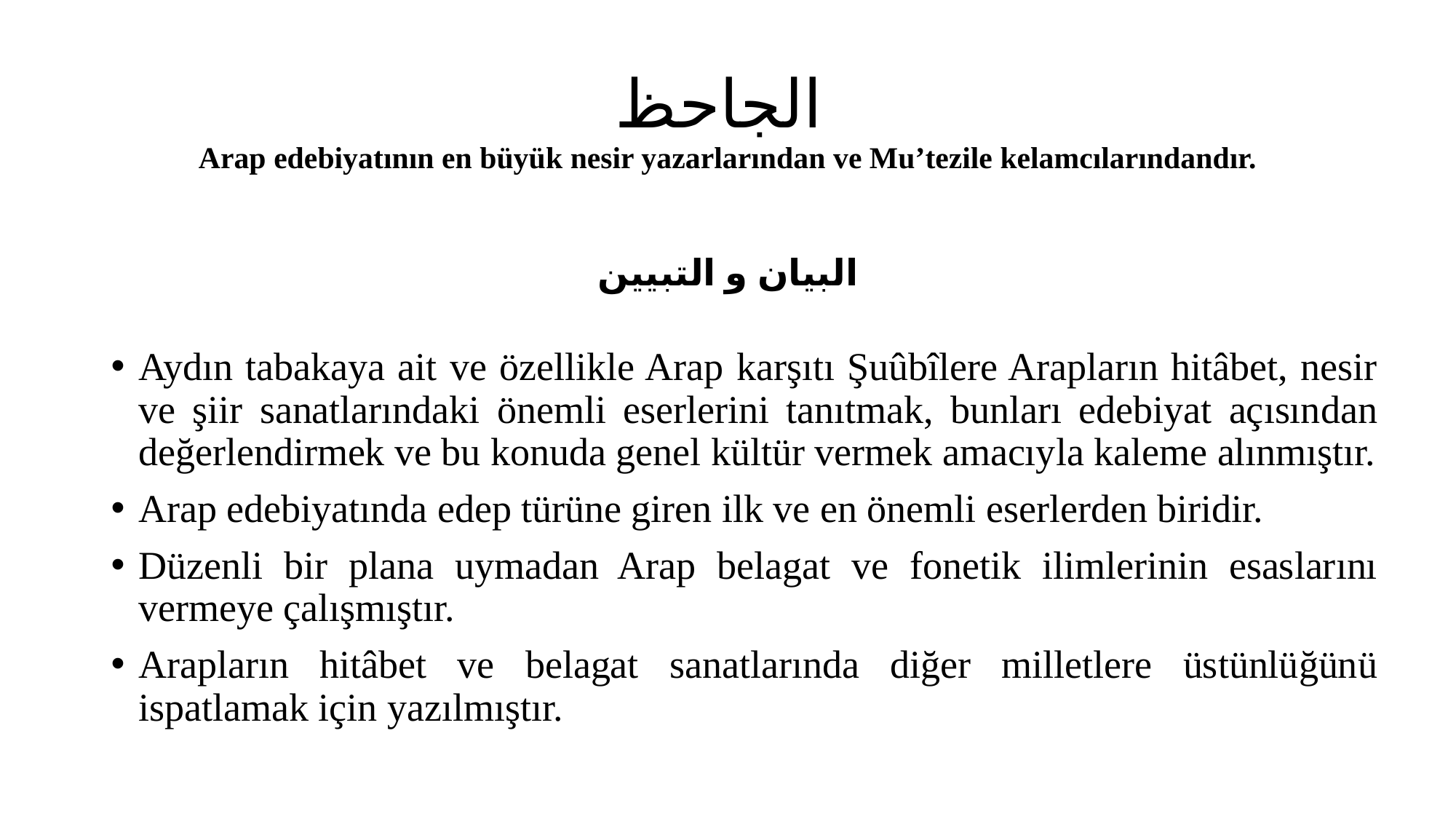

# الجاحظ Arap edebiyatının en büyük nesir yazarlarından ve Mu’tezile kelamcılarındandır.
البيان و التبيين
Aydın tabakaya ait ve özellikle Arap karşıtı Şuûbîlere Arapların hitâbet, nesir ve şiir sanatlarındaki önemli eserlerini tanıtmak, bunları edebiyat açısından değerlendirmek ve bu konuda genel kültür vermek amacıyla kaleme alınmıştır.
Arap edebiyatında edep türüne giren ilk ve en önemli eserlerden biridir.
Düzenli bir plana uymadan Arap belagat ve fonetik ilimlerinin esaslarını vermeye çalışmıştır.
Arapların hitâbet ve belagat sanatlarında diğer milletlere üstünlüğünü ispatlamak için yazılmıştır.